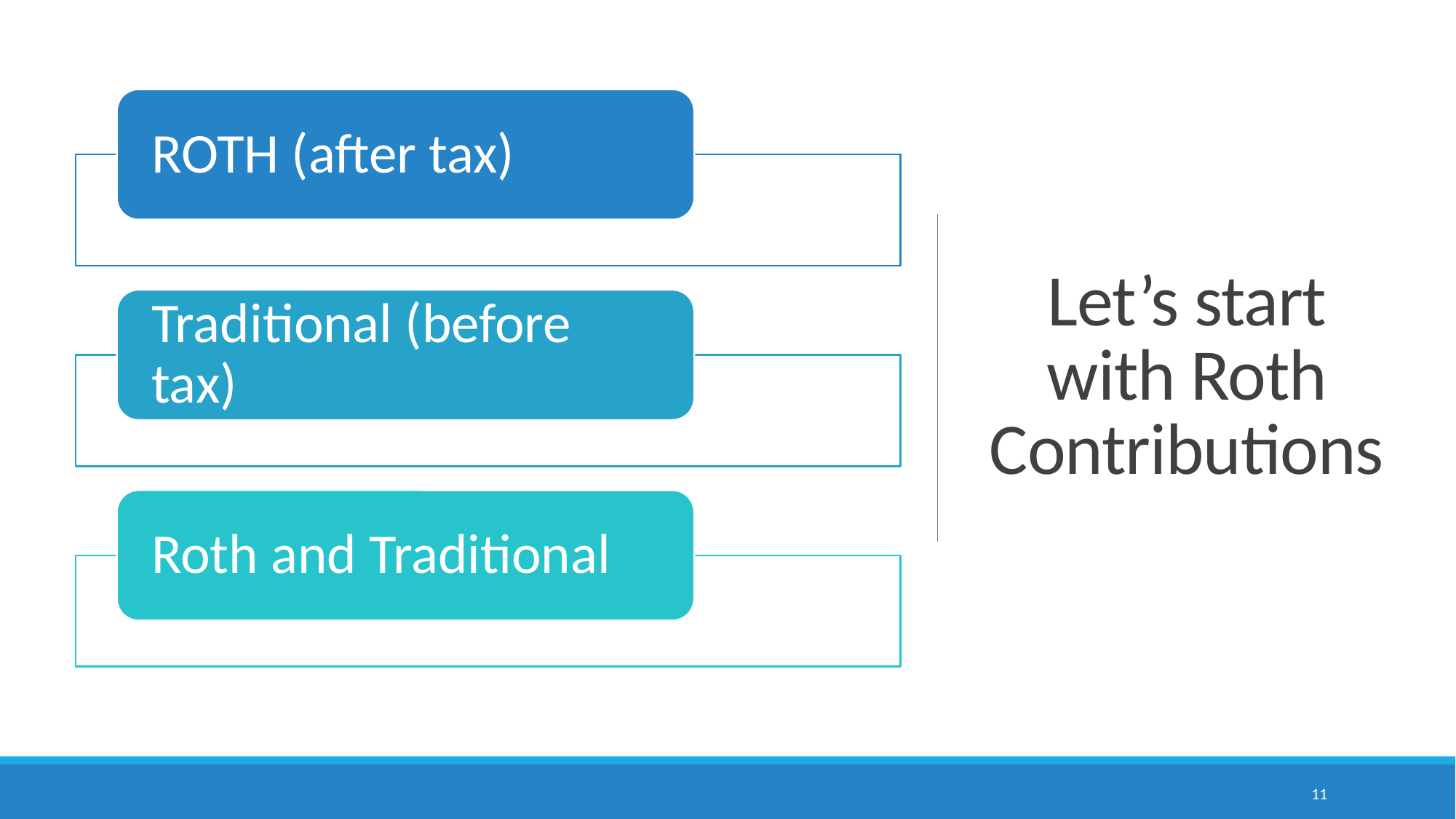

# Let’s start with Roth Contributions
ROTH (after tax)
Traditional (before tax)
Roth and Traditional

11